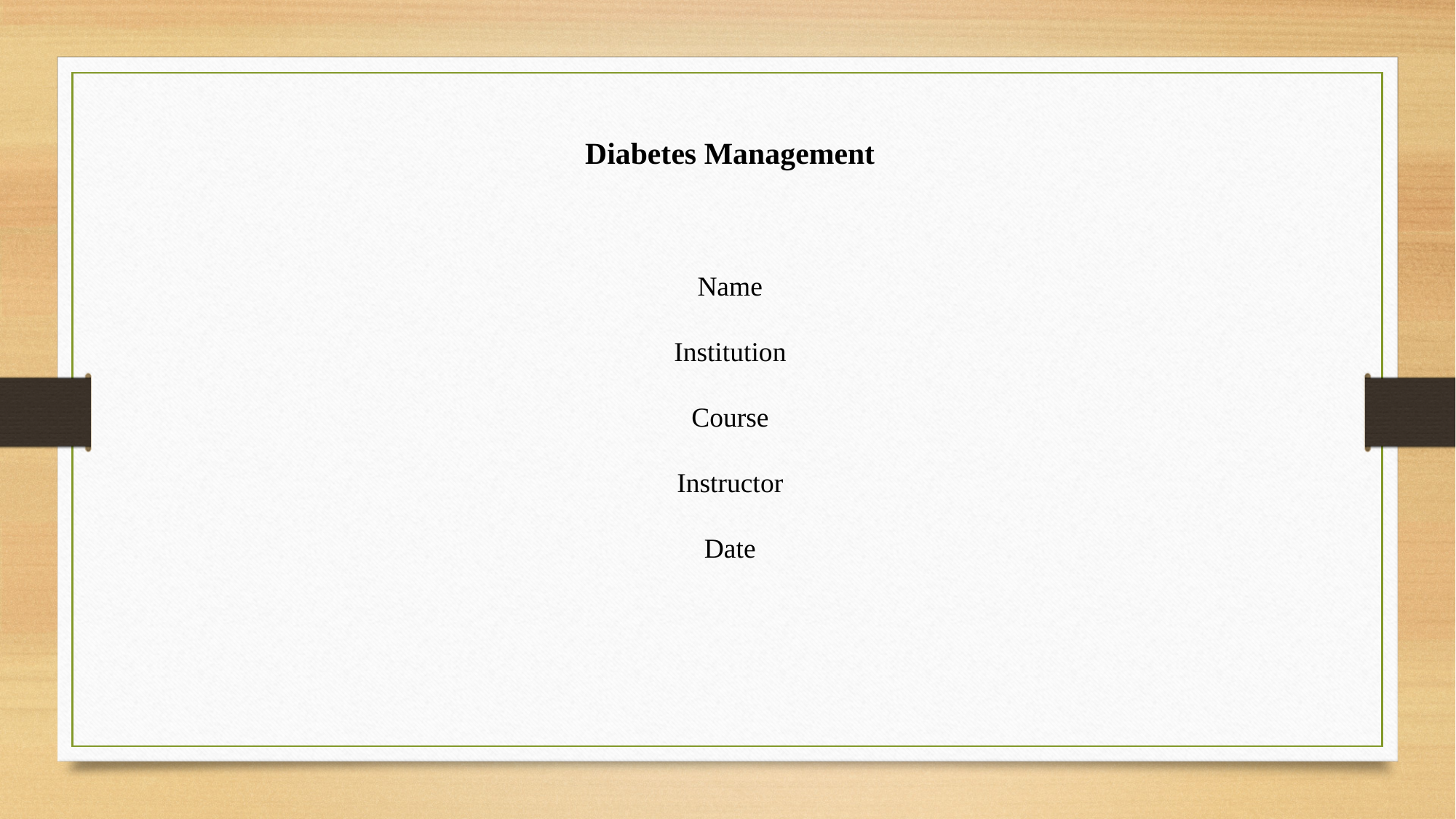

Diabetes Management

Name
Institution
Course
Instructor
Date